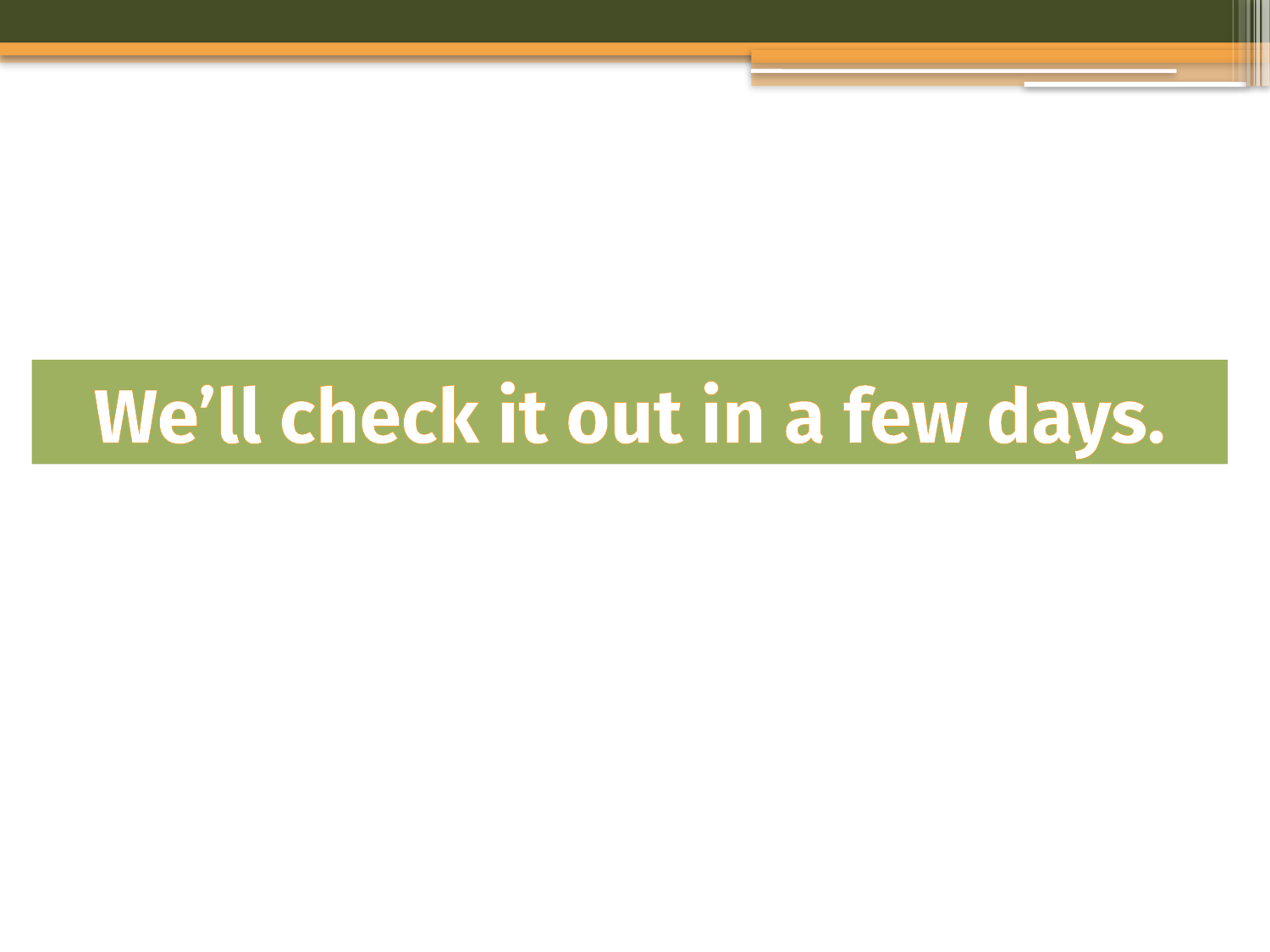

# We’ll check it out in a few days.